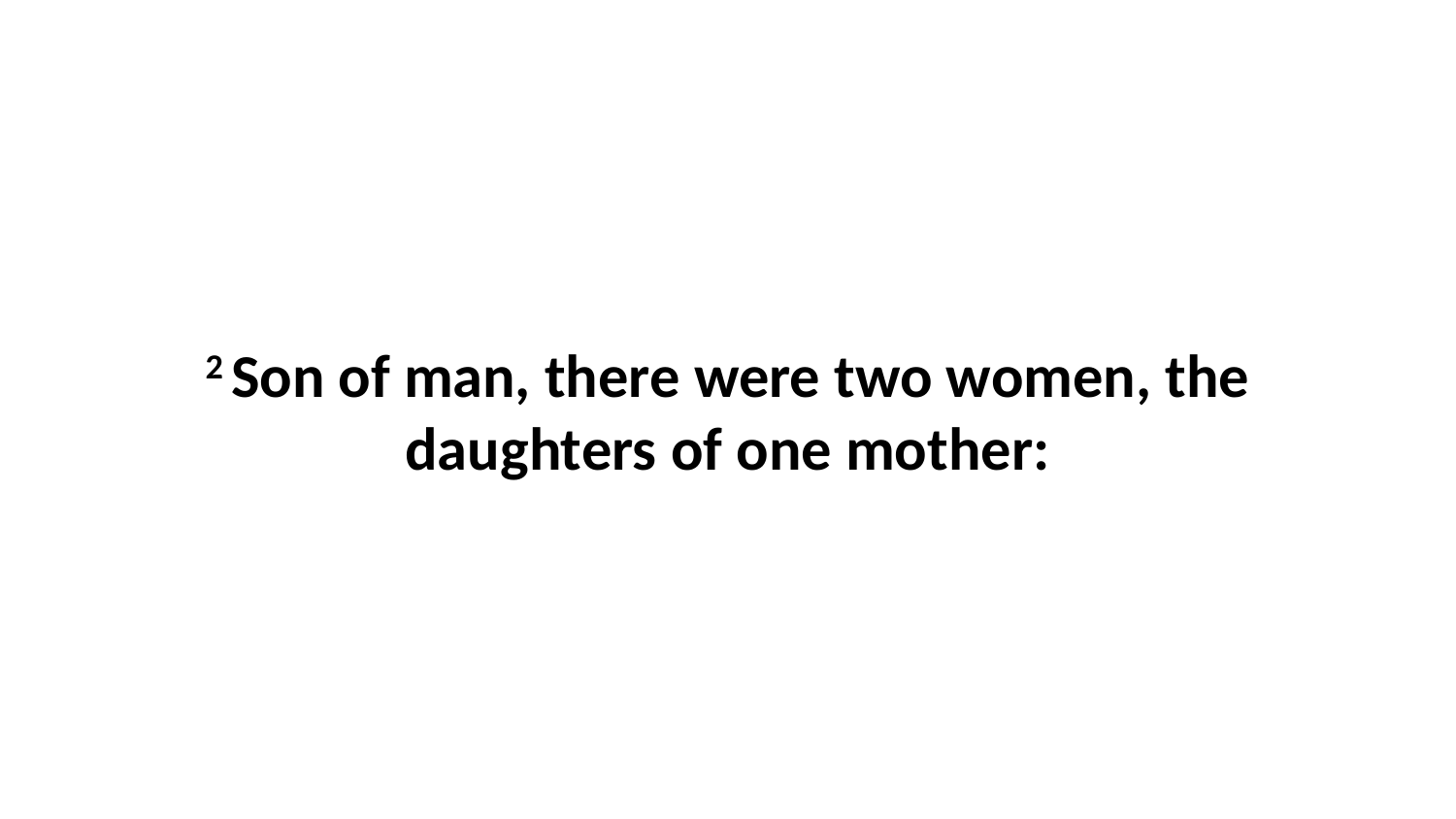

2 Son of man, there were two women, the daughters of one mother: